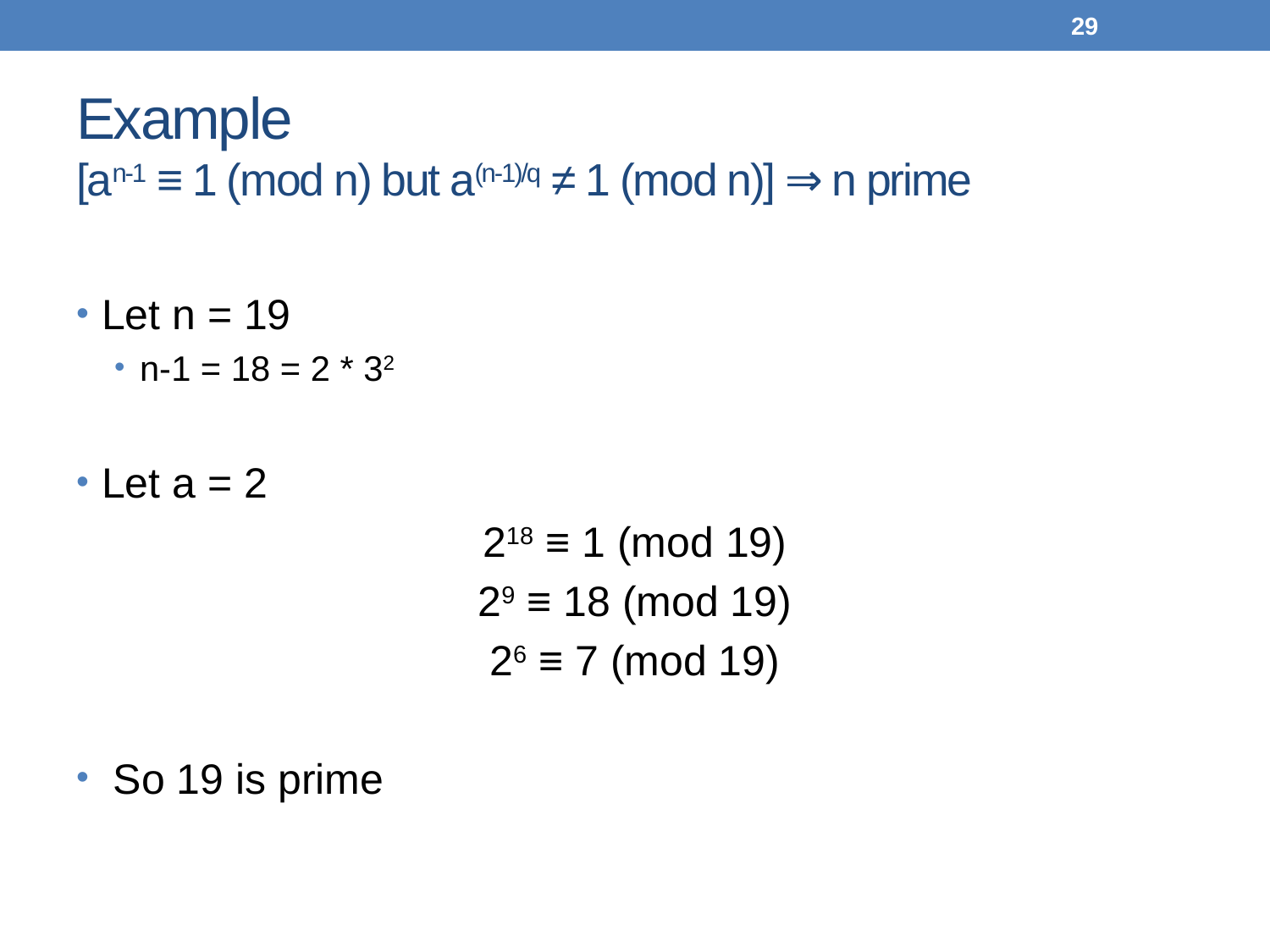

29
# Example [an-1 ≡ 1 (mod n) but a(n-1)/q ≠ 1 (mod n)] ⇒ n prime

Let n = 19
n-1 = 18 = 2 * 32

Let a = 2
218 ≡ 1 (mod 19)
29 ≡ 18 (mod 19)
26 ≡ 7 (mod 19)

 So 19 is prime